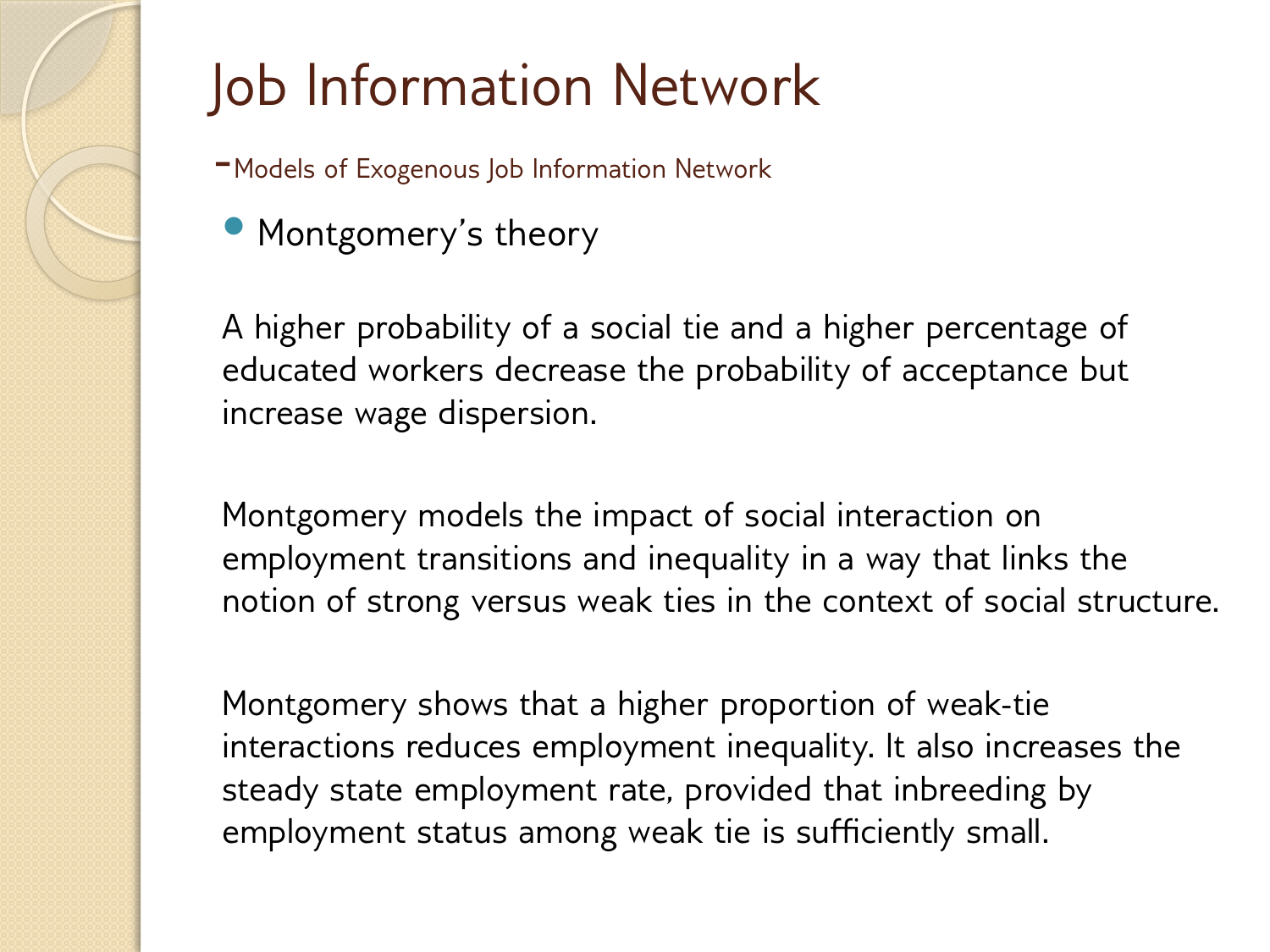

# Job Information Network -Models of Exogenous Job Information Network
Montgomery’s theory

A higher probability of a social tie and a higher percentage of educated workers decrease the probability of acceptance but increase wage dispersion.

Montgomery models the impact of social interaction on employment transitions and inequality in a way that links the notion of strong versus weak ties in the context of social structure.

Montgomery shows that a higher proportion of weak-tie interactions reduces employment inequality. It also increases the steady state employment rate, provided that inbreeding by employment status among weak tie is sufficiently small.